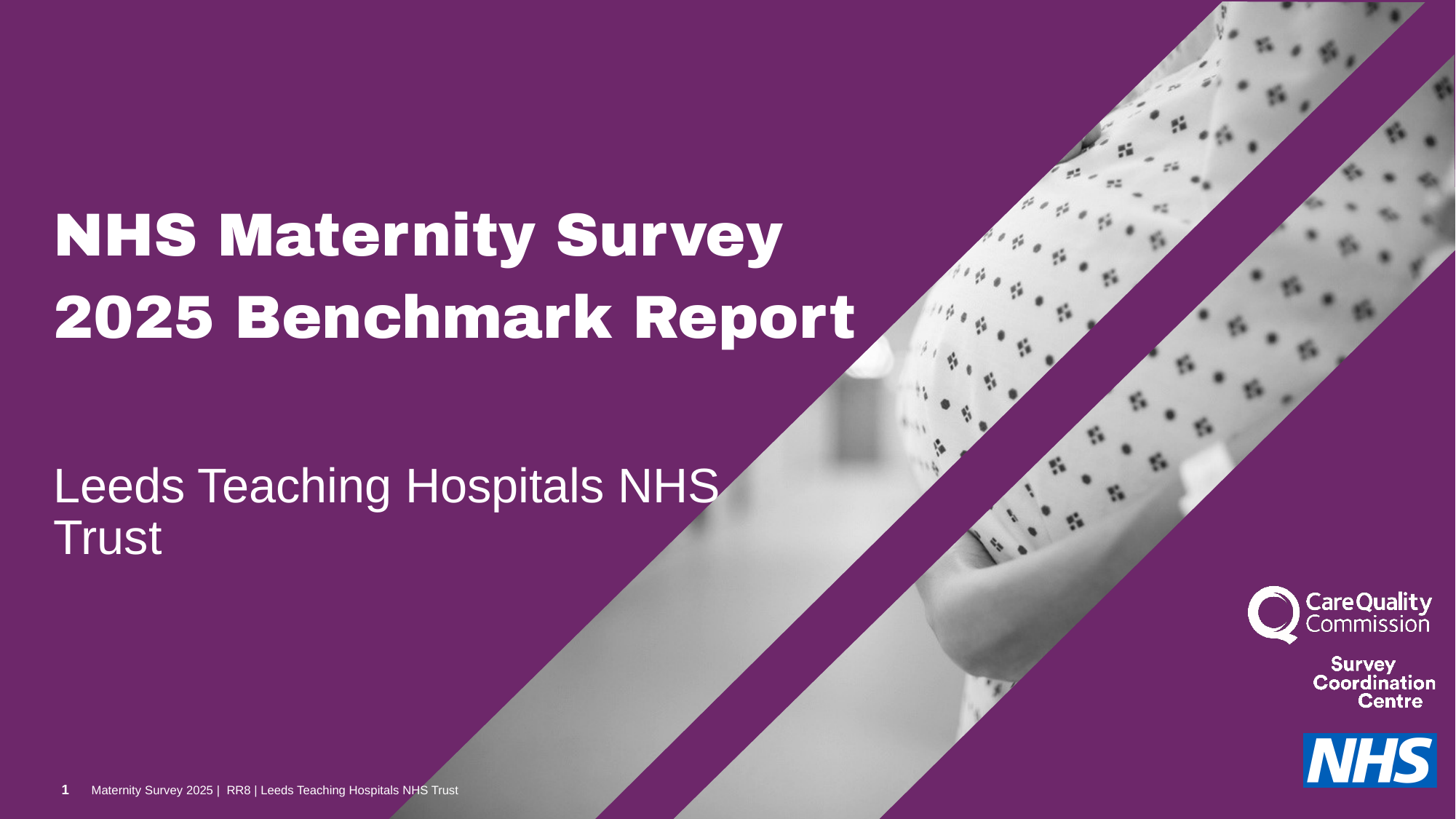

NHS Maternity Survey 2025 Benchmark Report
# Leeds Teaching Hospitals NHS Trust
1